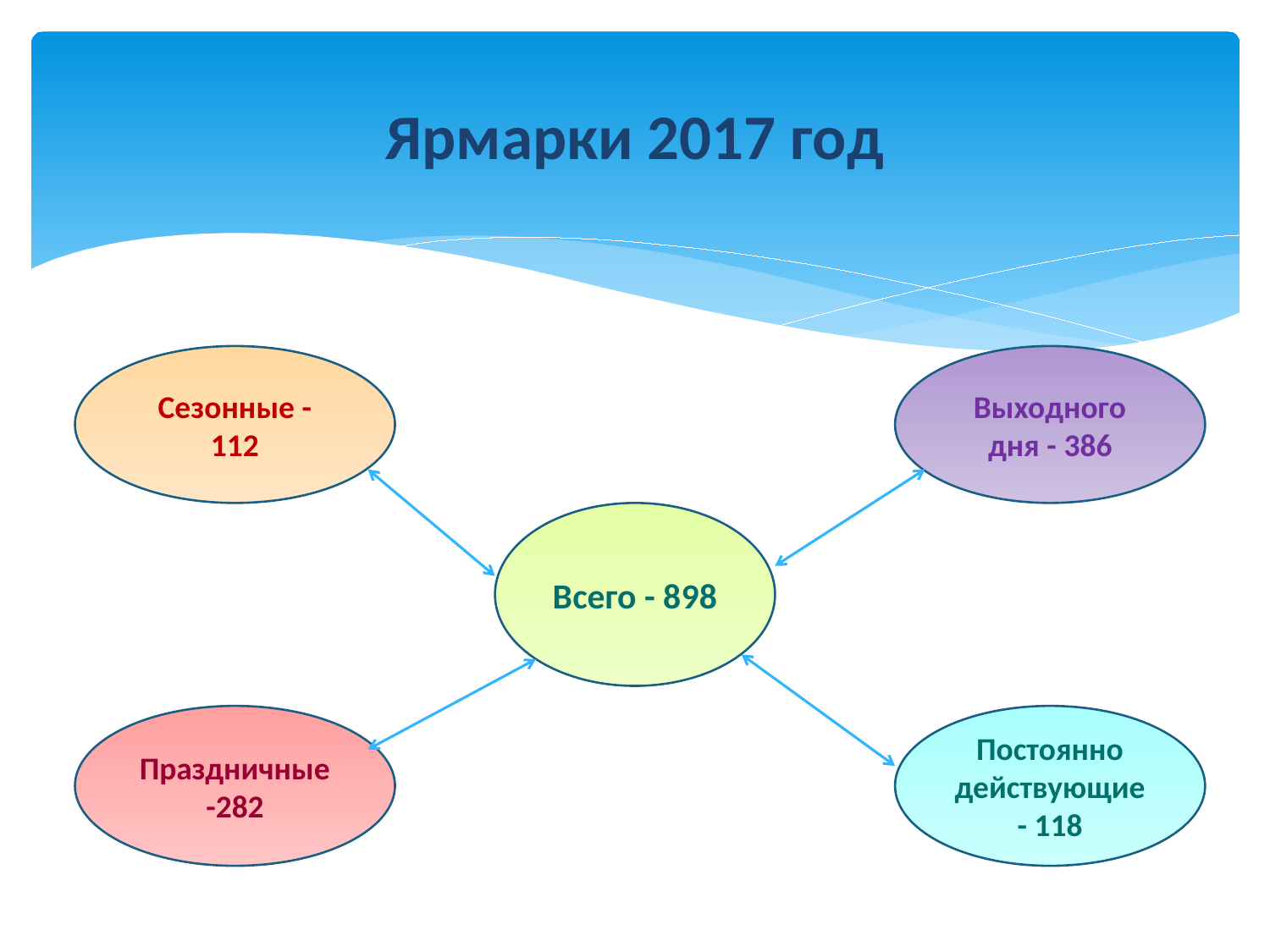

# Ярмарки 2017 год
Сезонные - 112
Выходного дня - 386
Всего - 898
Праздничные -282
Постоянно действующие - 118